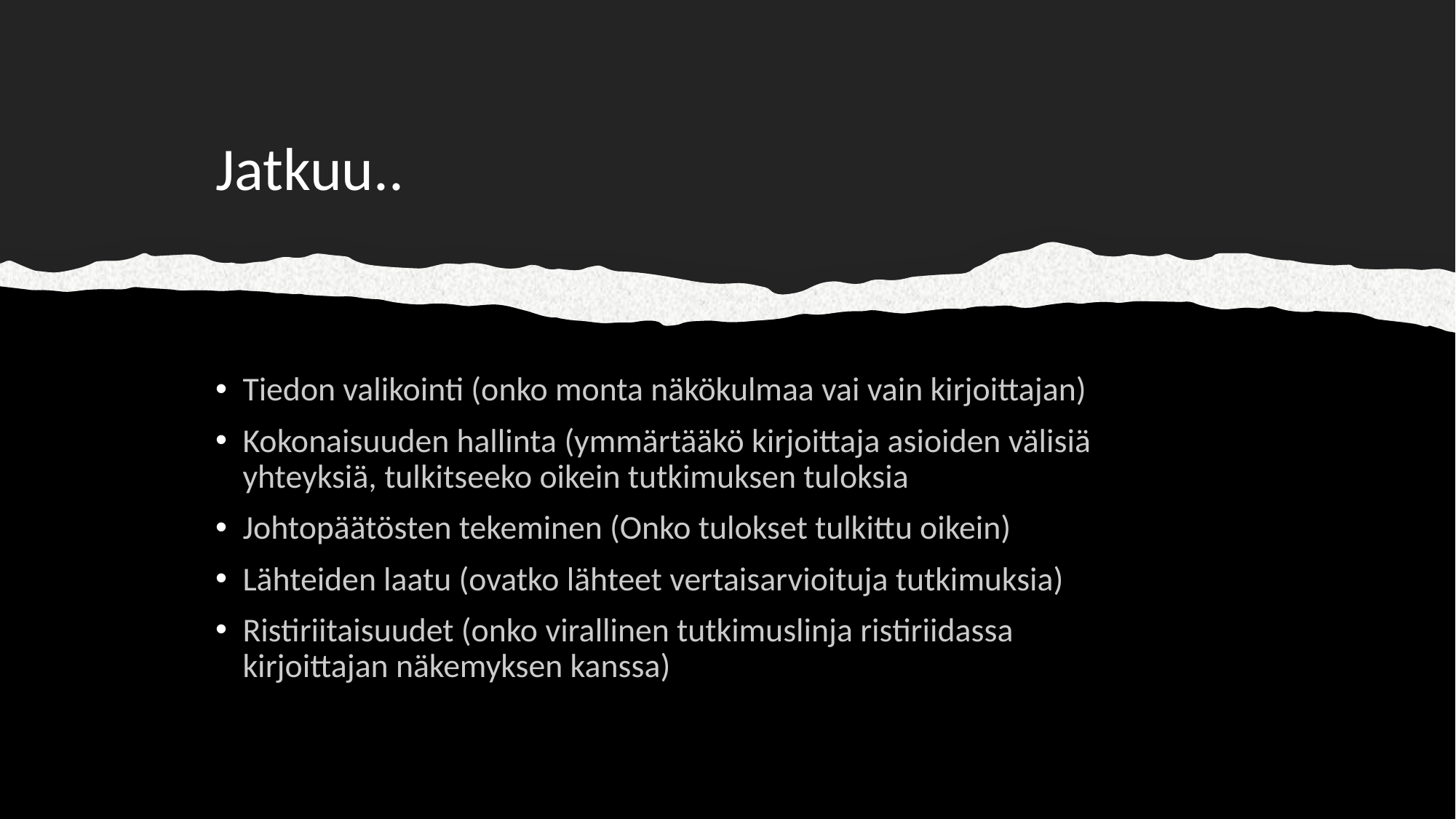

# Jatkuu..

Tiedon valikointi (onko monta näkökulmaa vai vain kirjoittajan)
Kokonaisuuden hallinta (ymmärtääkö kirjoittaja asioiden välisiä yhteyksiä, tulkitseeko oikein tutkimuksen tuloksia
Johtopäätösten tekeminen (Onko tulokset tulkittu oikein)
Lähteiden laatu (ovatko lähteet vertaisarvioituja tutkimuksia)
Ristiriitaisuudet (onko virallinen tutkimuslinja ristiriidassa kirjoittajan näkemyksen kanssa)